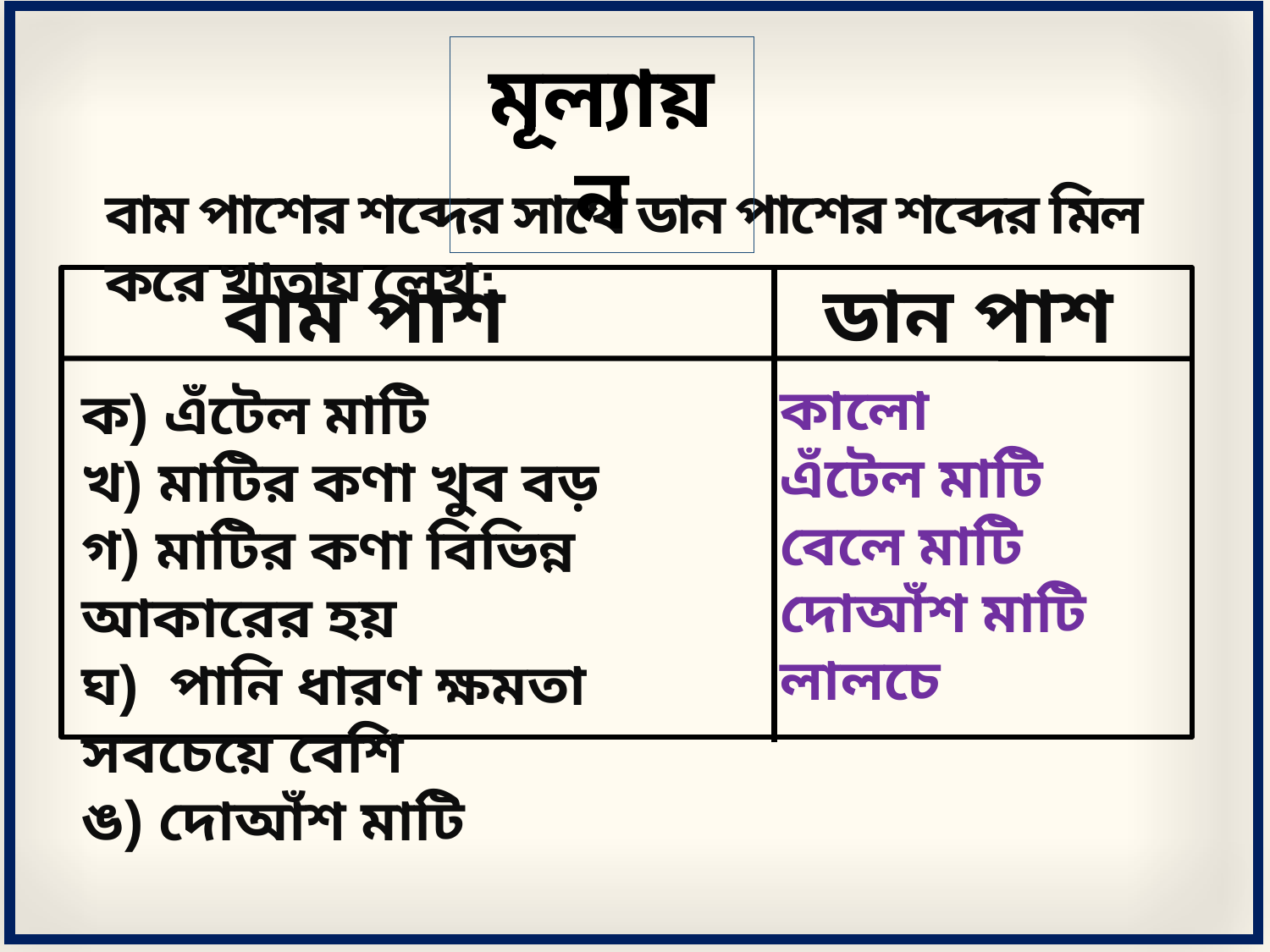

মূল্যায়ন
বাম পাশের শব্দের সাথে ডান পাশের শব্দের মিল করে খাতায় লেখ:
ডান পাশ
বাম পাশ

কালো
এঁটেল মাটি
বেলে মাটি
দোআঁশ মাটি
লালচে
ক) এঁটেল মাটি
খ) মাটির কণা খুব বড়
গ) মাটির কণা বিভিন্ন আকারের হয়
ঘ)  পানি ধারণ ক্ষমতা সবচেয়ে বেশি
ঙ) দোআঁশ মাটি